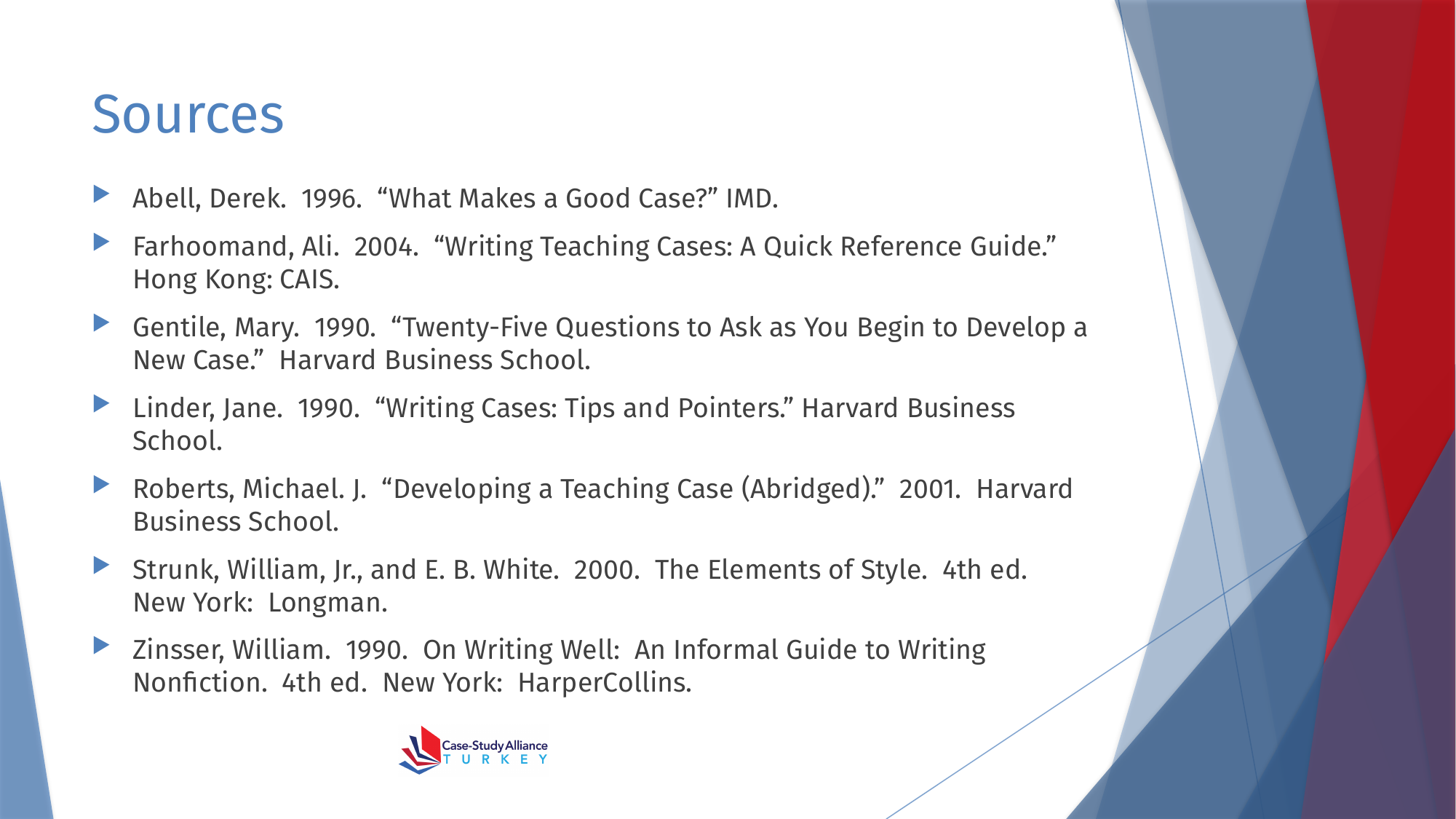

# Sources
Abell, Derek.  1996.  “What Makes a Good Case?” IMD.
Farhoomand, Ali.  2004.  “Writing Teaching Cases: A Quick Reference Guide.”  Hong Kong: CAIS.
Gentile, Mary.  1990.  “Twenty-Five Questions to Ask as You Begin to Develop a New Case.”  Harvard Business School.
Linder, Jane.  1990.  “Writing Cases: Tips and Pointers.” Harvard Business School.
Roberts, Michael. J.  “Developing a Teaching Case (Abridged).”  2001.  Harvard Business School.
Strunk, William, Jr., and E. B. White.  2000.  The Elements of Style.  4th ed.  New York:  Longman.
Zinsser, William.  1990.  On Writing Well:  An Informal Guide to Writing Nonfiction.  4th ed.  New York:  HarperCollins.